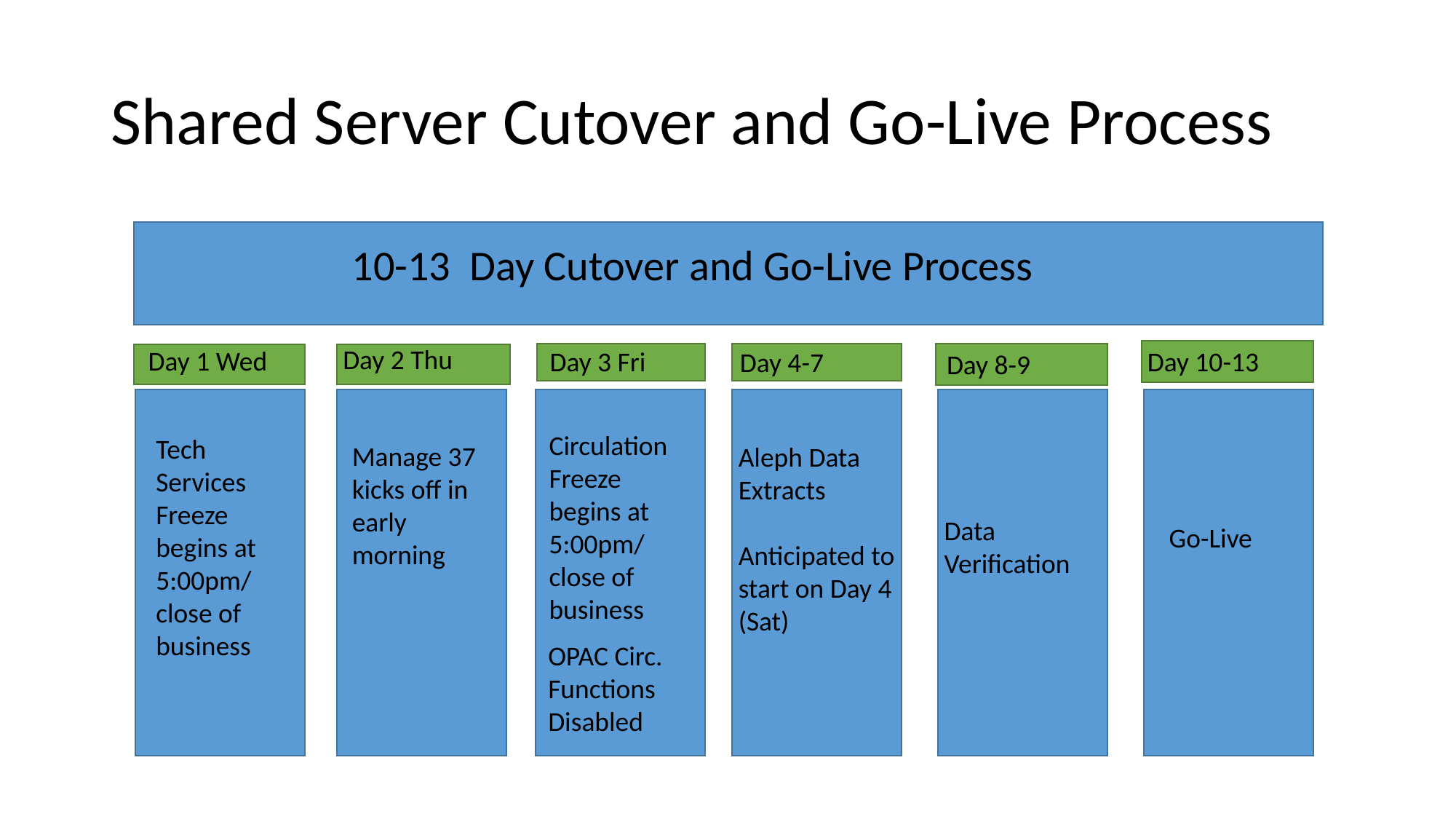

# Shared Server Cutover and Go-Live Process

10-13  Day Cutover and Go-Live Process
Day 2 Thu
Day 1 Wed
Day 3 Fri
Day 10-13
Day 4-7

Day 8-9

Circulation Freeze begins at 5:00pm/ close of business
Tech Services Freeze begins at 5:00pm/ close of business

Manage 37
kicks off in early
morning

Aleph Data Extracts

Anticipated to start on Day 4 (Sat)
Data Verification
Go-Live
OPAC Circ. Functions Disabled